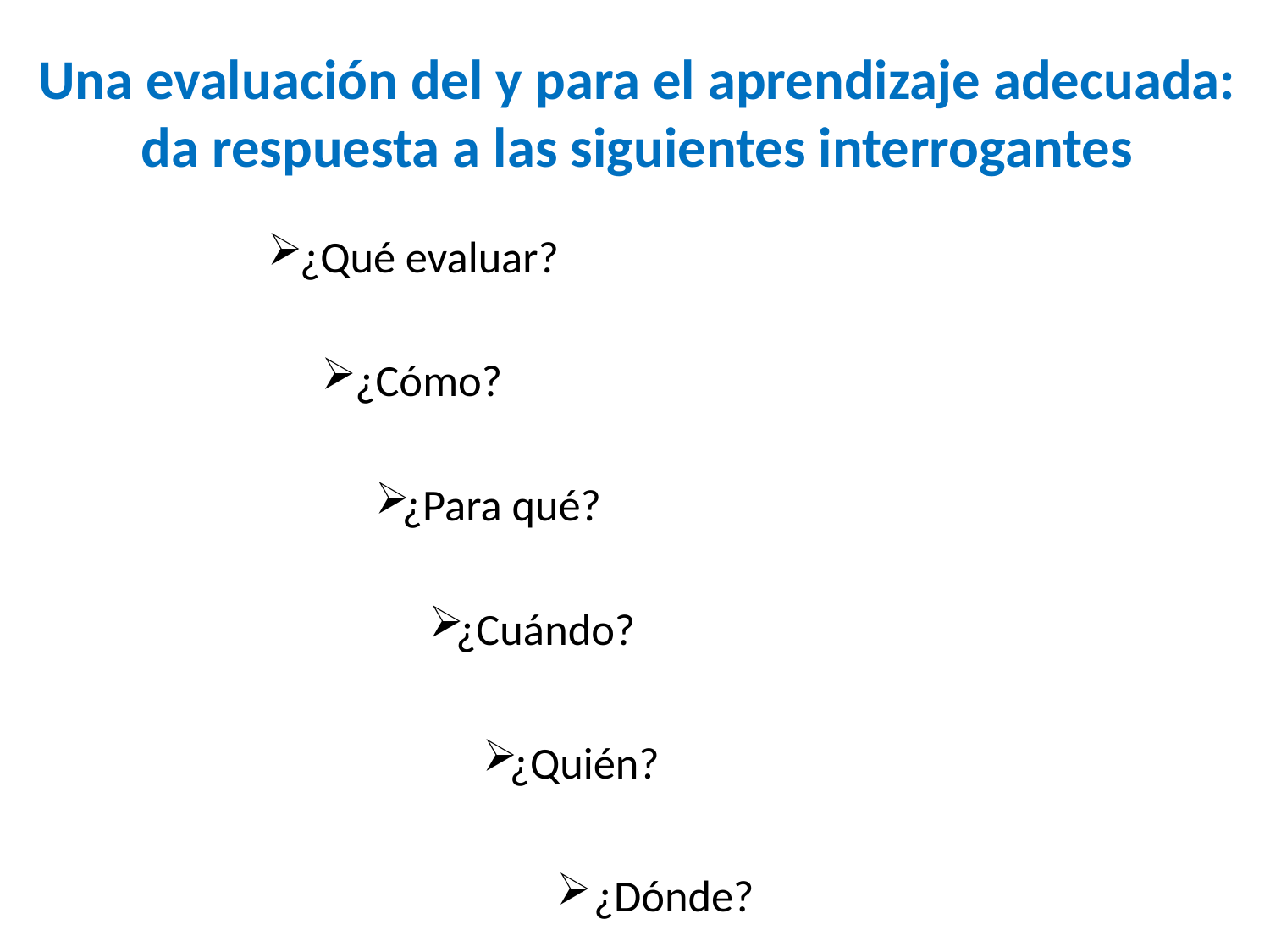

Una evaluación del y para el aprendizaje adecuada:
da respuesta a las siguientes interrogantes

¿Qué evaluar?

¿Cómo?

¿Para qué?

¿Cuándo?

¿Quién?

 ¿Dónde?